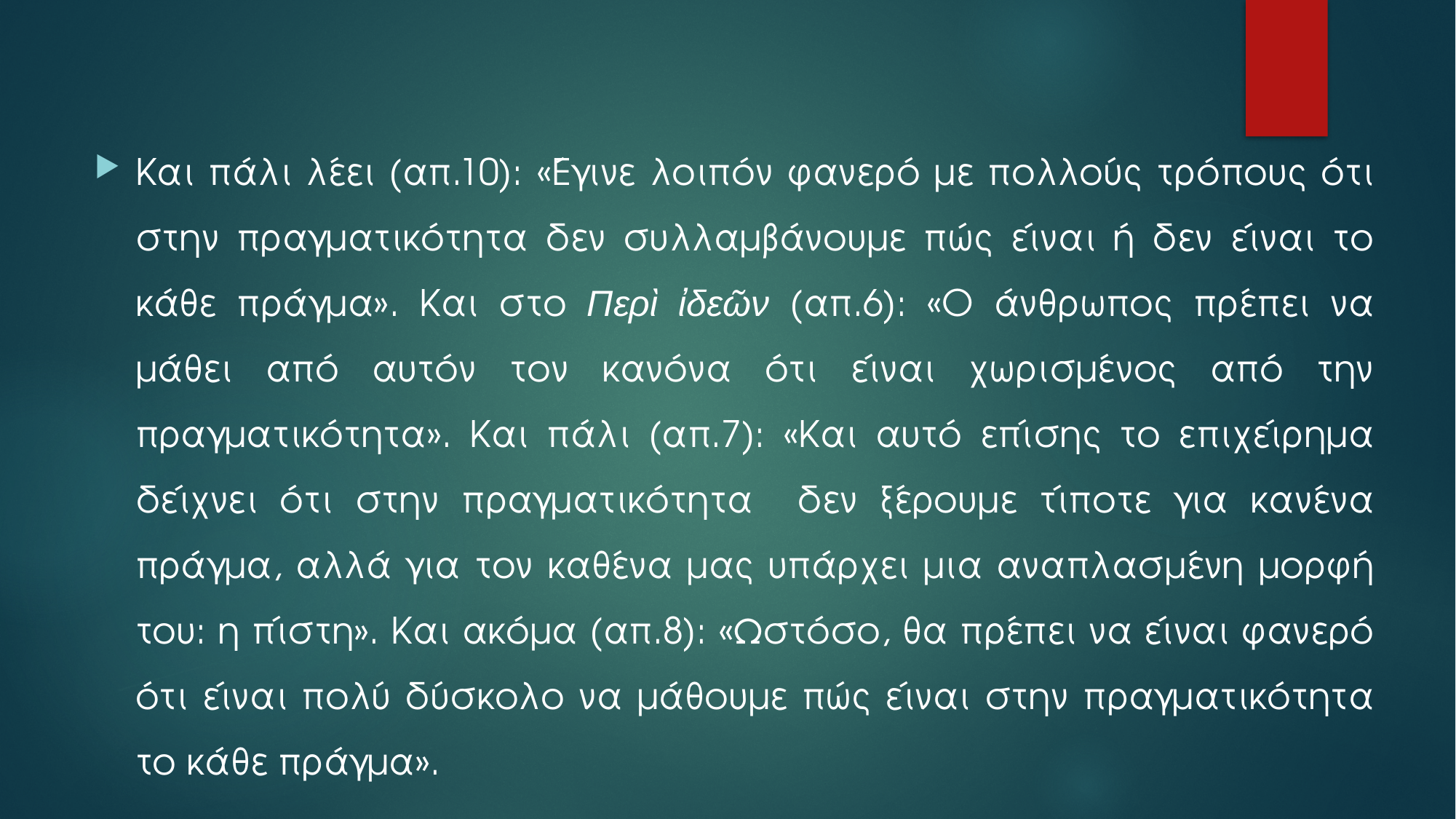

Και πάλι λέει (απ.10): «Έγινε λοιπόν φανερό με πολλούς τρόπους ότι στην πραγματικότητα δεν συλλαμβάνουμε πώς είναι ή δεν είναι το κάθε πράγμα». Και στο Περὶ ἰδεῶν (απ.6): «Ο άνθρωπος πρέπει να μάθει από αυτόν τον κανόνα ότι είναι χωρισμένος από την πραγματικότητα». Και πάλι (απ.7): «Και αυτό επίσης το επιχείρημα δείχνει ότι στην πραγματικότητα  δεν ξέρουμε τίποτε για κανένα πράγμα, αλλά για τον καθένα μας υπάρχει μια αναπλασμένη μορφή του: η πίστη». Και ακόμα (απ.8): «Ωστόσο, θα πρέπει να είναι φανερό ότι είναι πολύ δύσκολο να μάθουμε πώς είναι στην πραγματικότητα το κάθε πράγμα».